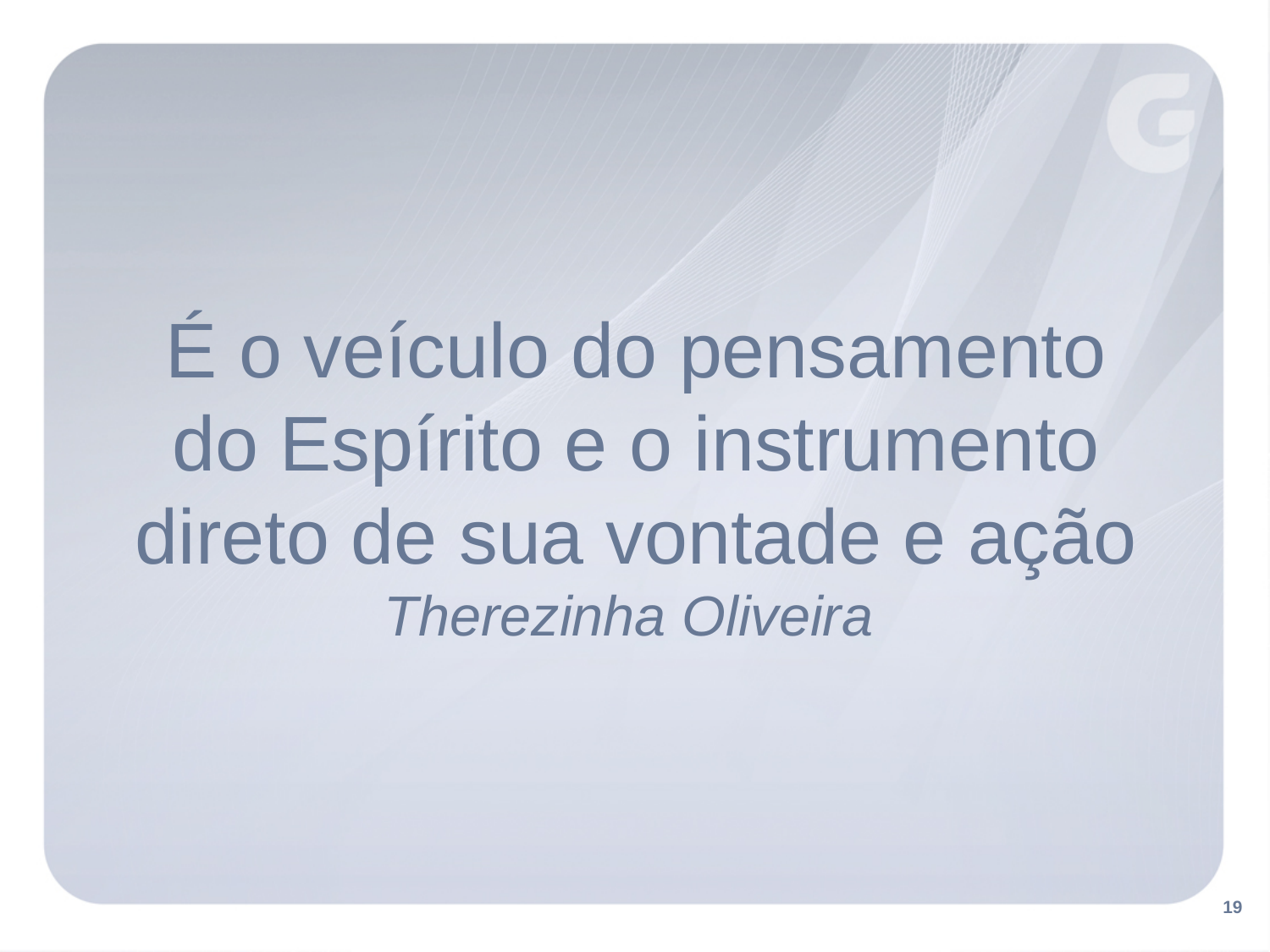

# É o veículo do pensamento do Espírito e o instrumento direto de sua vontade e ação Therezinha Oliveira
19